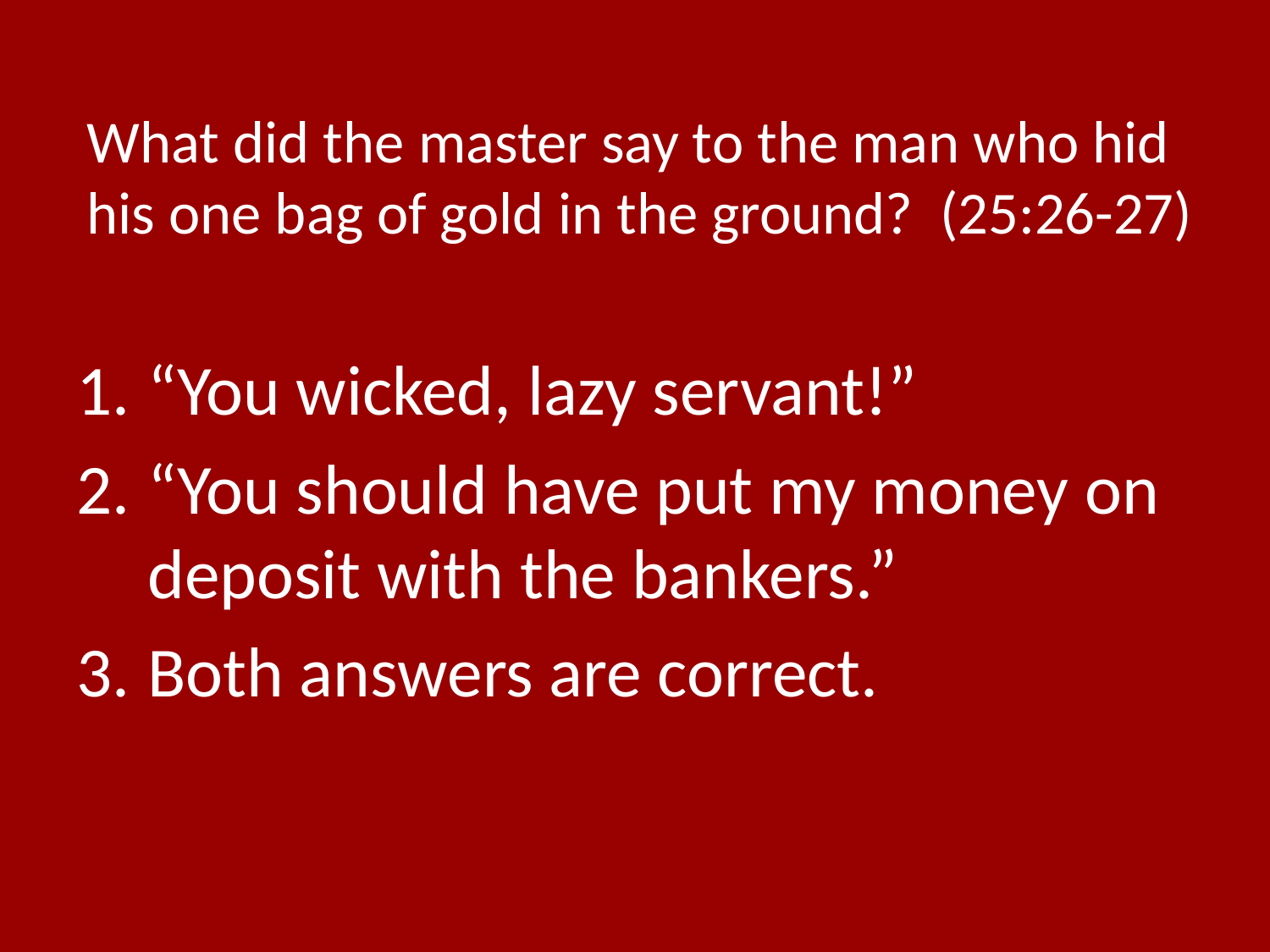

# What did the master say to the man who hid his one bag of gold in the ground?  (25:26-27)
“You wicked, lazy servant!”
“You should have put my money on deposit with the bankers.”
Both answers are correct.